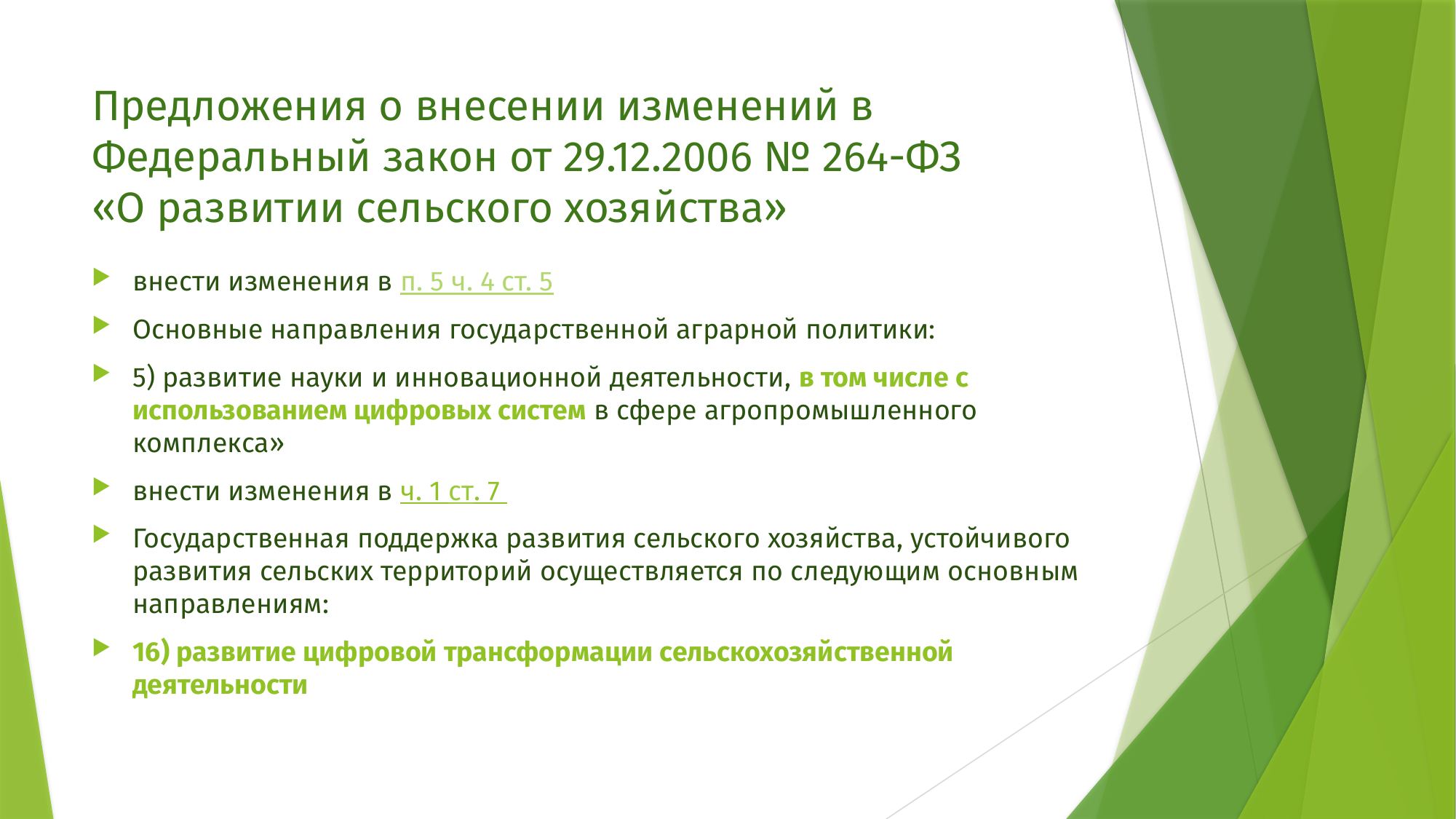

# Предложения о внесении изменений в Федеральный закон от 29.12.2006 № 264-ФЗ «О развитии сельского хозяйства»
внести изменения в п. 5 ч. 4 ст. 5
Основные направления государственной аграрной политики:
5) развитие науки и инновационной деятельности, в том числе с использованием цифровых систем в сфере агропромышленного комплекса»
внести изменения в ч. 1 ст. 7
Государственная поддержка развития сельского хозяйства, устойчивого развития сельских территорий осуществляется по следующим основным направлениям:
16) развитие цифровой трансформации сельскохозяйственной деятельности